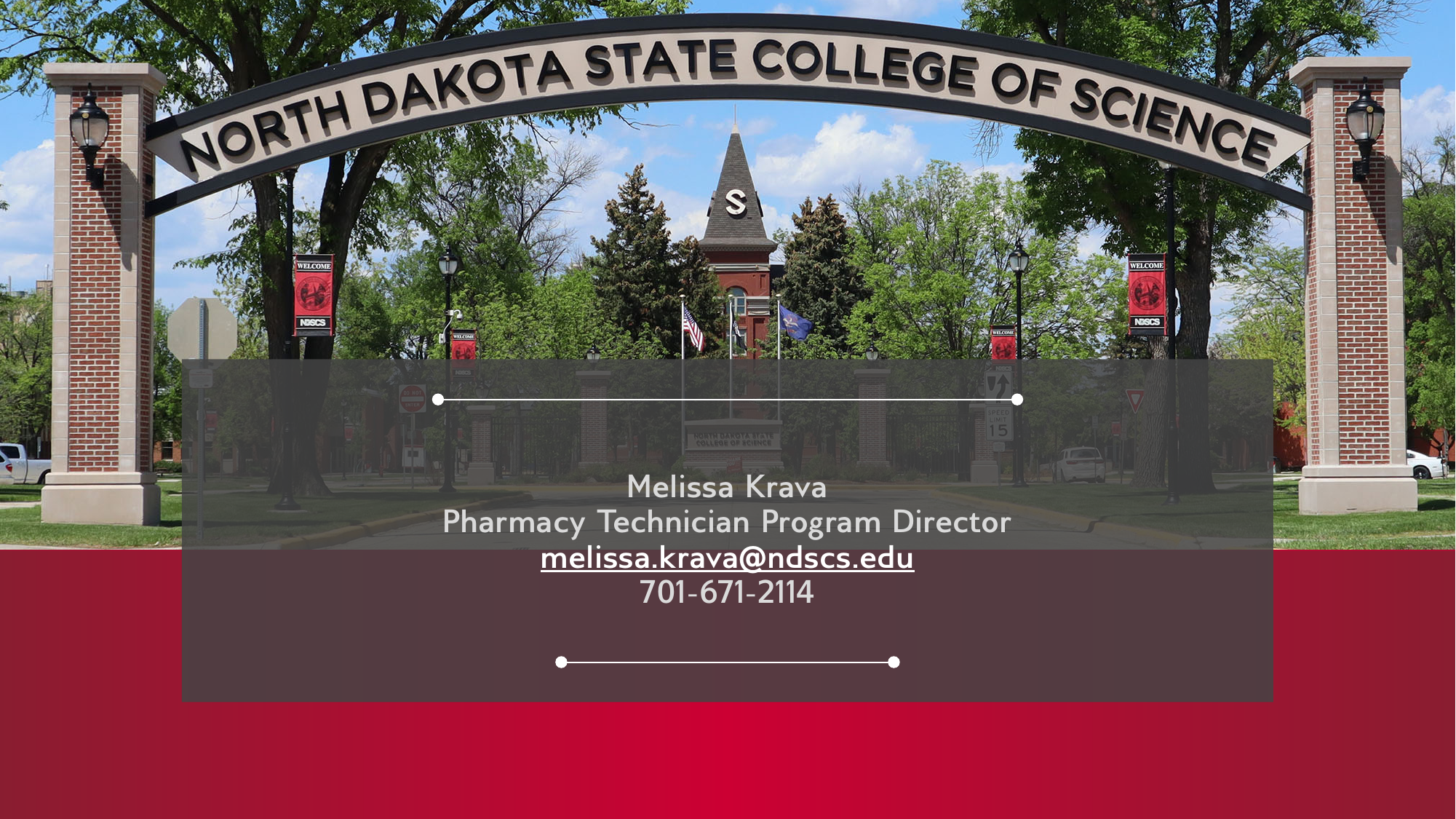

# Melissa Krava Pharmacy Technician Program Director melissa.krava@ndscs.edu 701-671-2114